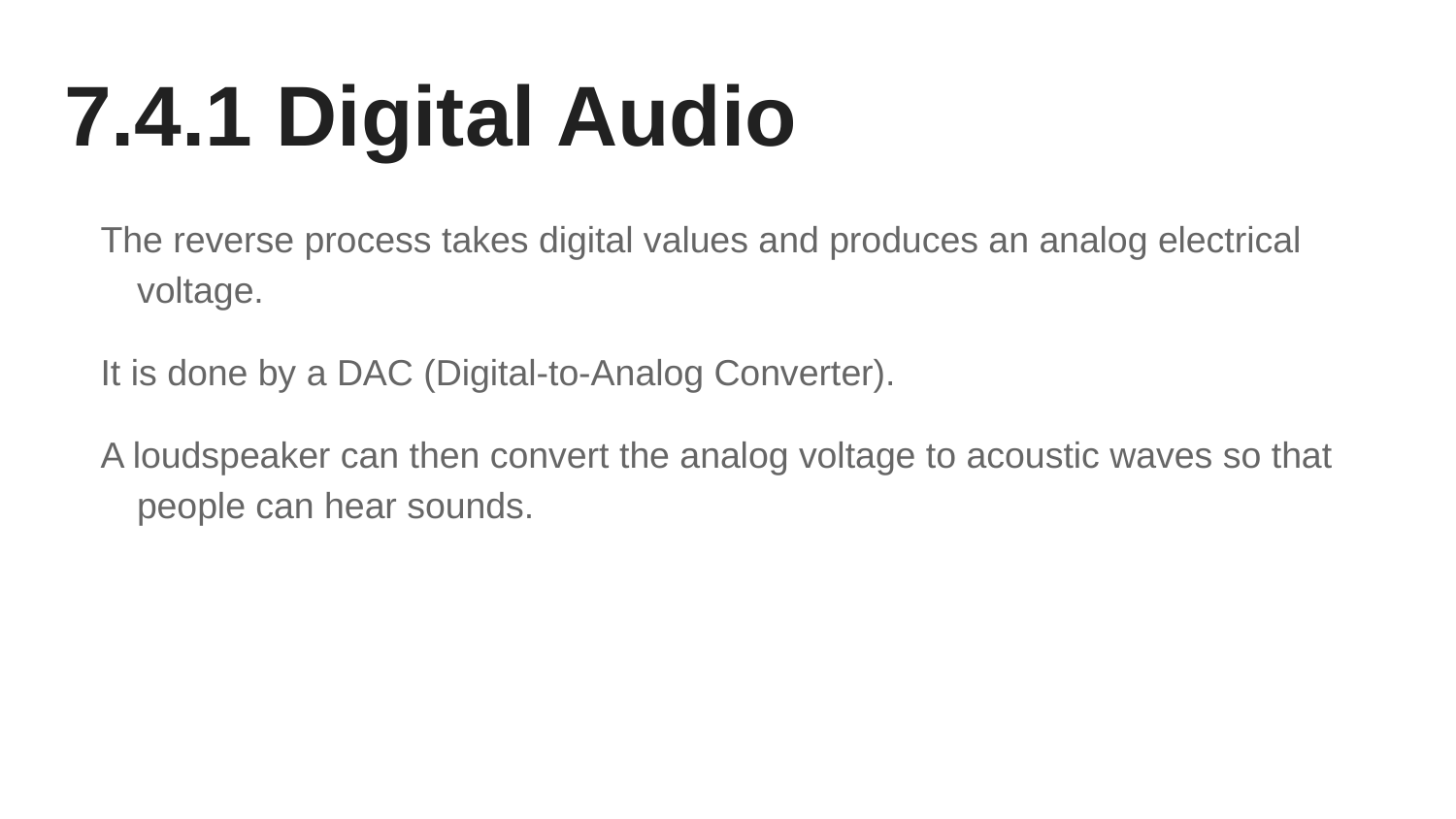

# 7.4.1 Digital Audio
The reverse process takes digital values and produces an analog electrical voltage.
It is done by a DAC (Digital-to-Analog Converter).
A loudspeaker can then convert the analog voltage to acoustic waves so that people can hear sounds.